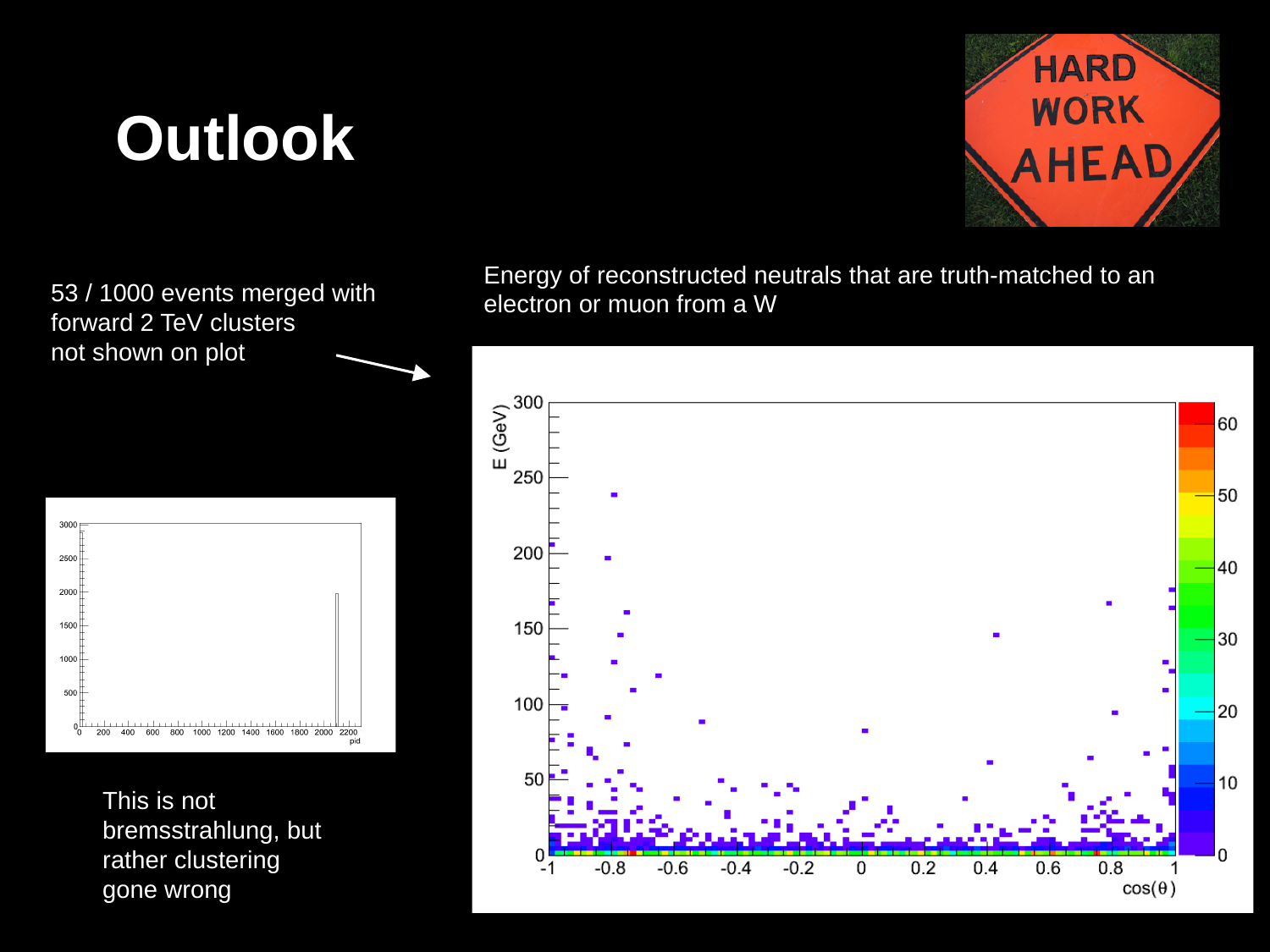

# Outlook
Energy of reconstructed neutrals that are truth-matched to an electron or muon from a W
53 / 1000 events merged with forward 2 TeV clusters
not shown on plot

This is not bremsstrahlung, but rather clustering gone wrong